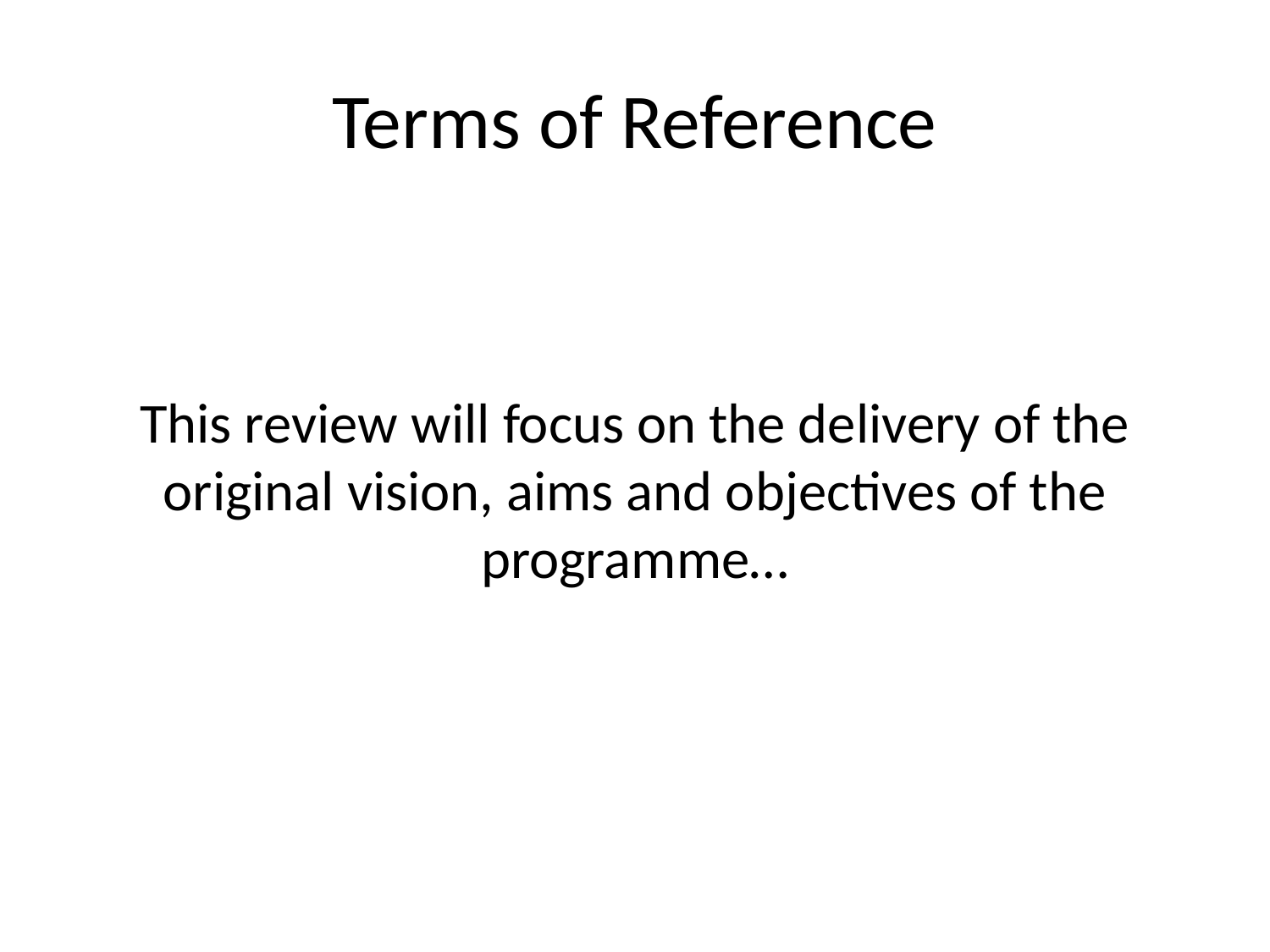

# Terms of Reference

This review will focus on the delivery of the original vision, aims and objectives of the programme…